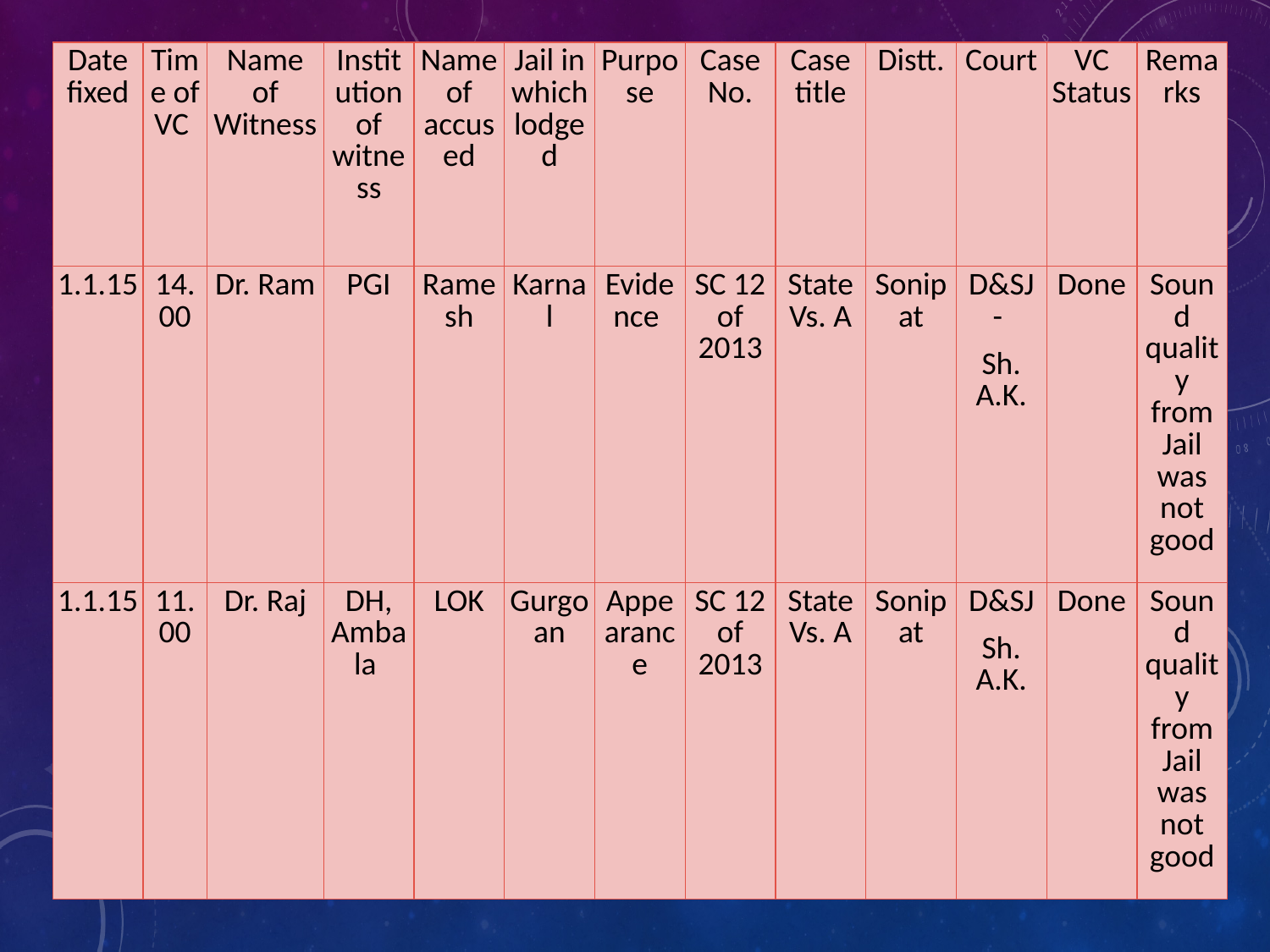

| Date fixed | Time of VC | Name of Witness | Institution of witness | Name of accused | Jail in which lodged | Purpose | Case No. | Case title | Distt. | Court | VC Status | Remarks |
| --- | --- | --- | --- | --- | --- | --- | --- | --- | --- | --- | --- | --- |
| 1.1.15 | 14.00 | Dr. Ram | PGI | Ramesh | Karnal | Evidence | SC 12 of 2013 | State Vs. A | Sonipat | D&SJ - Sh. A.K. | Done | Sound quality from Jail was not good |
| 1.1.15 | 11.00 | Dr. Raj | DH, Ambala | LOK | Gurgoan | Appearance | SC 12 of 2013 | State Vs. A | Sonipat | D&SJ Sh. A.K. | Done | Sound quality from Jail was not good |